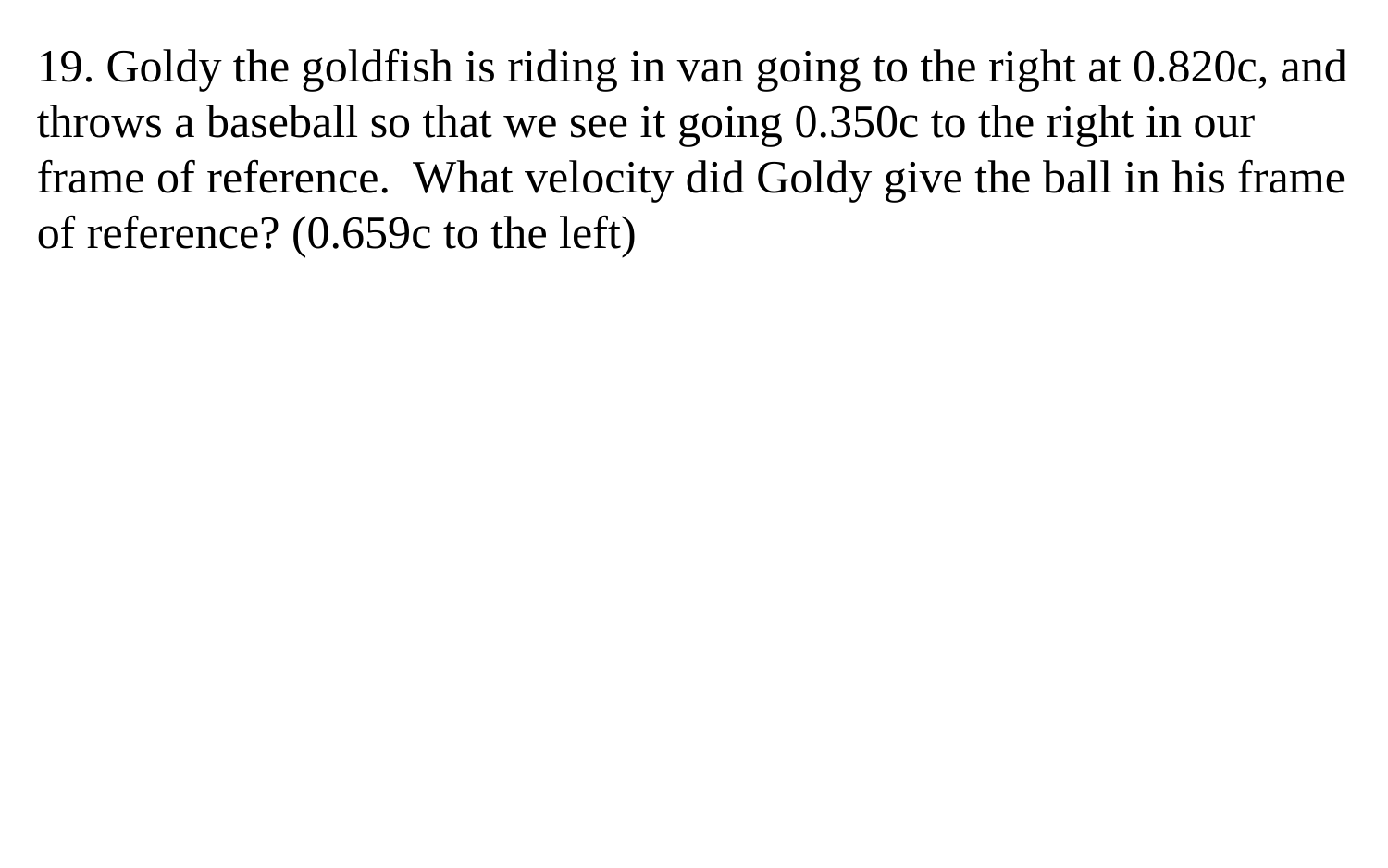

19. Goldy the goldfish is riding in van going to the right at 0.820c, and throws a baseball so that we see it going 0.350c to the right in our frame of reference.  What velocity did Goldy give the ball in his frame of reference? (0.659c to the left)